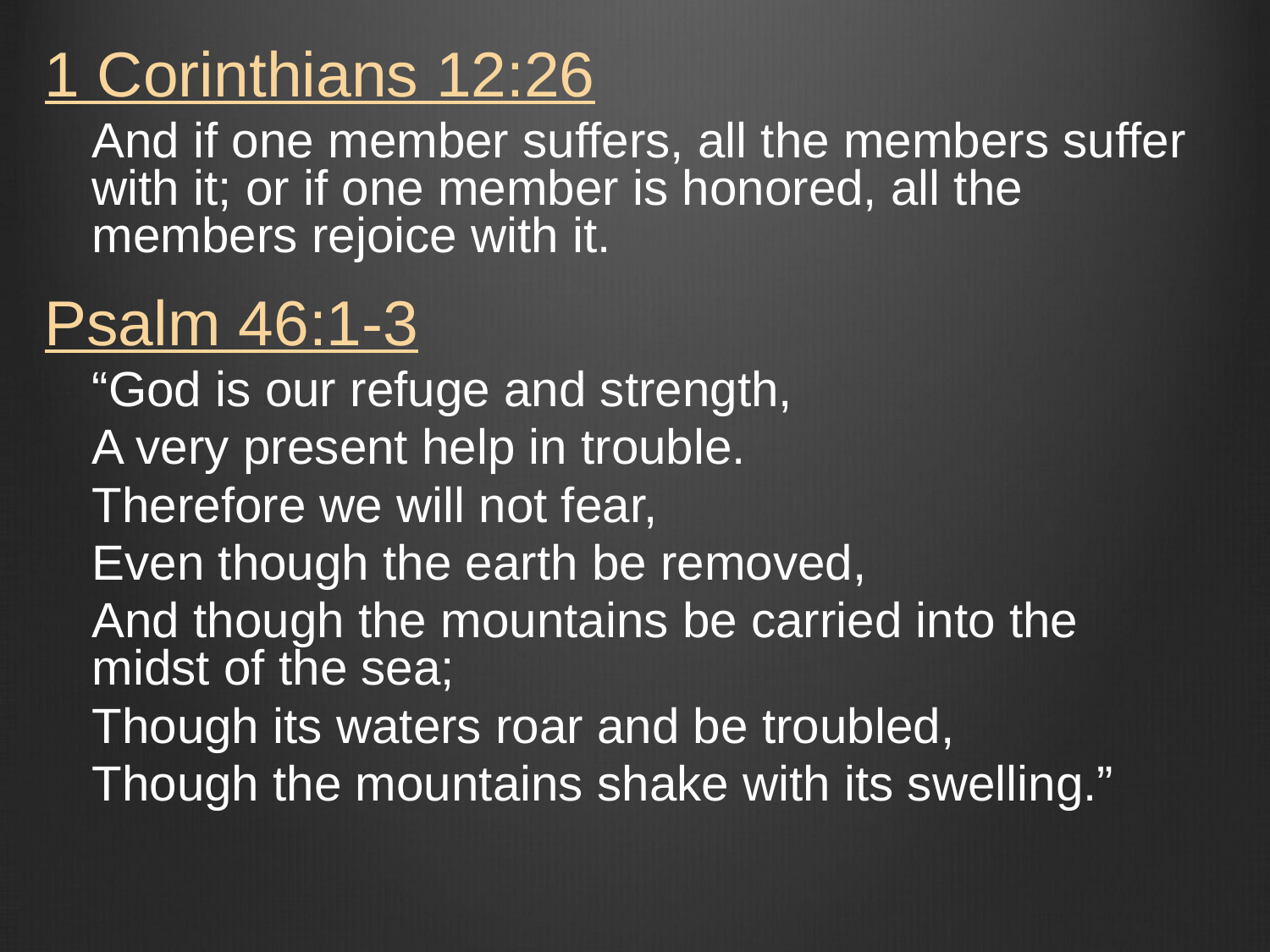

1 Corinthians 12:26
And if one member suffers, all the members suffer with it; or if one member is honored, all the members rejoice with it.
Psalm 46:1-3
“God is our refuge and strength,
A very present help in trouble.
Therefore we will not fear,
Even though the earth be removed,
And though the mountains be carried into the midst of the sea;
Though its waters roar and be troubled,
Though the mountains shake with its swelling.”